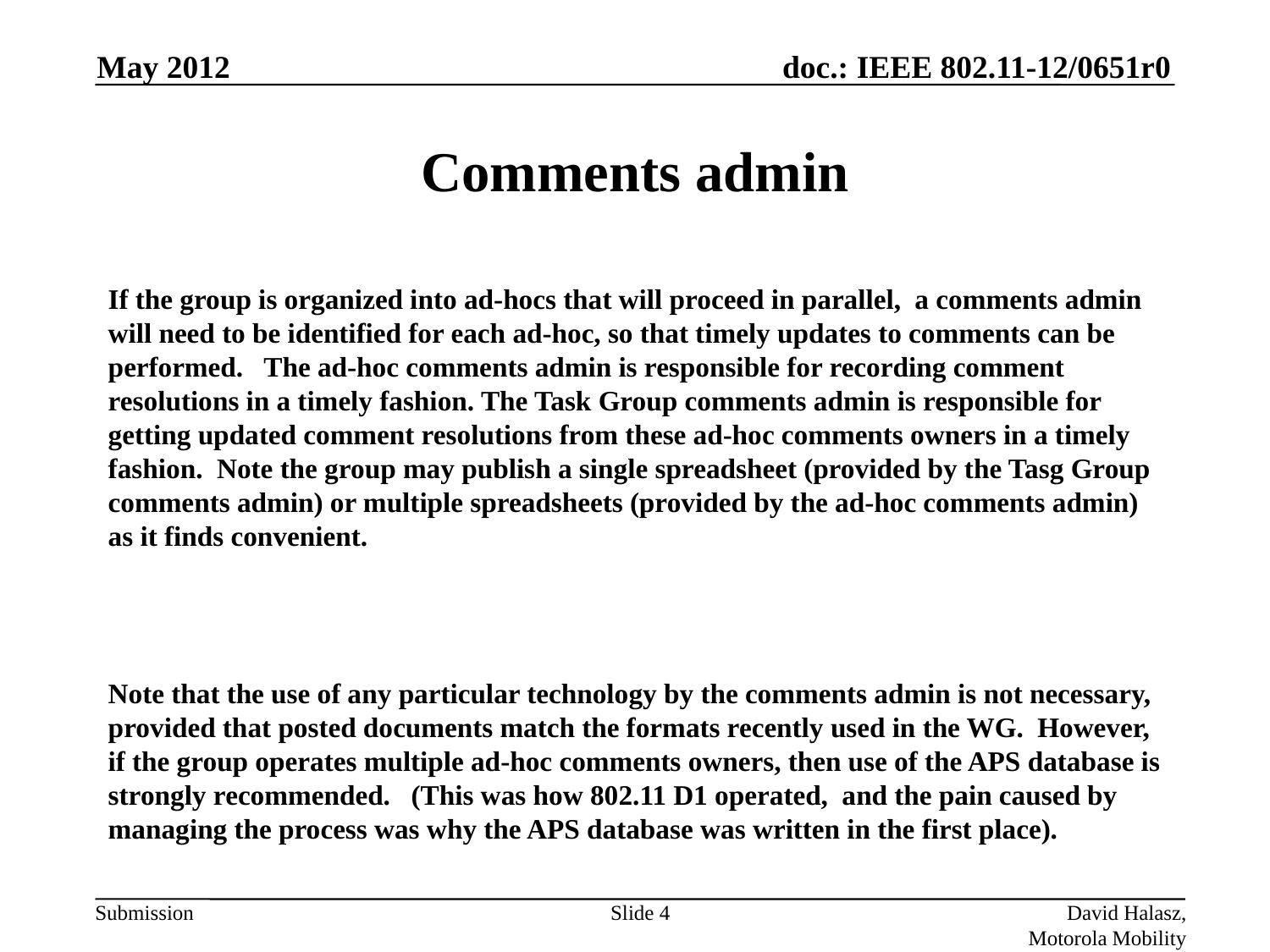

May 2012
# Comments admin
If the group is organized into ad-hocs that will proceed in parallel,  a comments admin will need to be identified for each ad-hoc, so that timely updates to comments can be performed.   The ad-hoc comments admin is responsible for recording comment resolutions in a timely fashion. The Task Group comments admin is responsible for getting updated comment resolutions from these ad-hoc comments owners in a timely fashion.  Note the group may publish a single spreadsheet (provided by the Tasg Group comments admin) or multiple spreadsheets (provided by the ad-hoc comments admin) as it finds convenient.

Note that the use of any particular technology by the comments admin is not necessary,  provided that posted documents match the formats recently used in the WG.  However,  if the group operates multiple ad-hoc comments owners, then use of the APS database is strongly recommended.   (This was how 802.11 D1 operated,  and the pain caused by managing the process was why the APS database was written in the first place).
Slide 4
David Halasz, Motorola Mobility